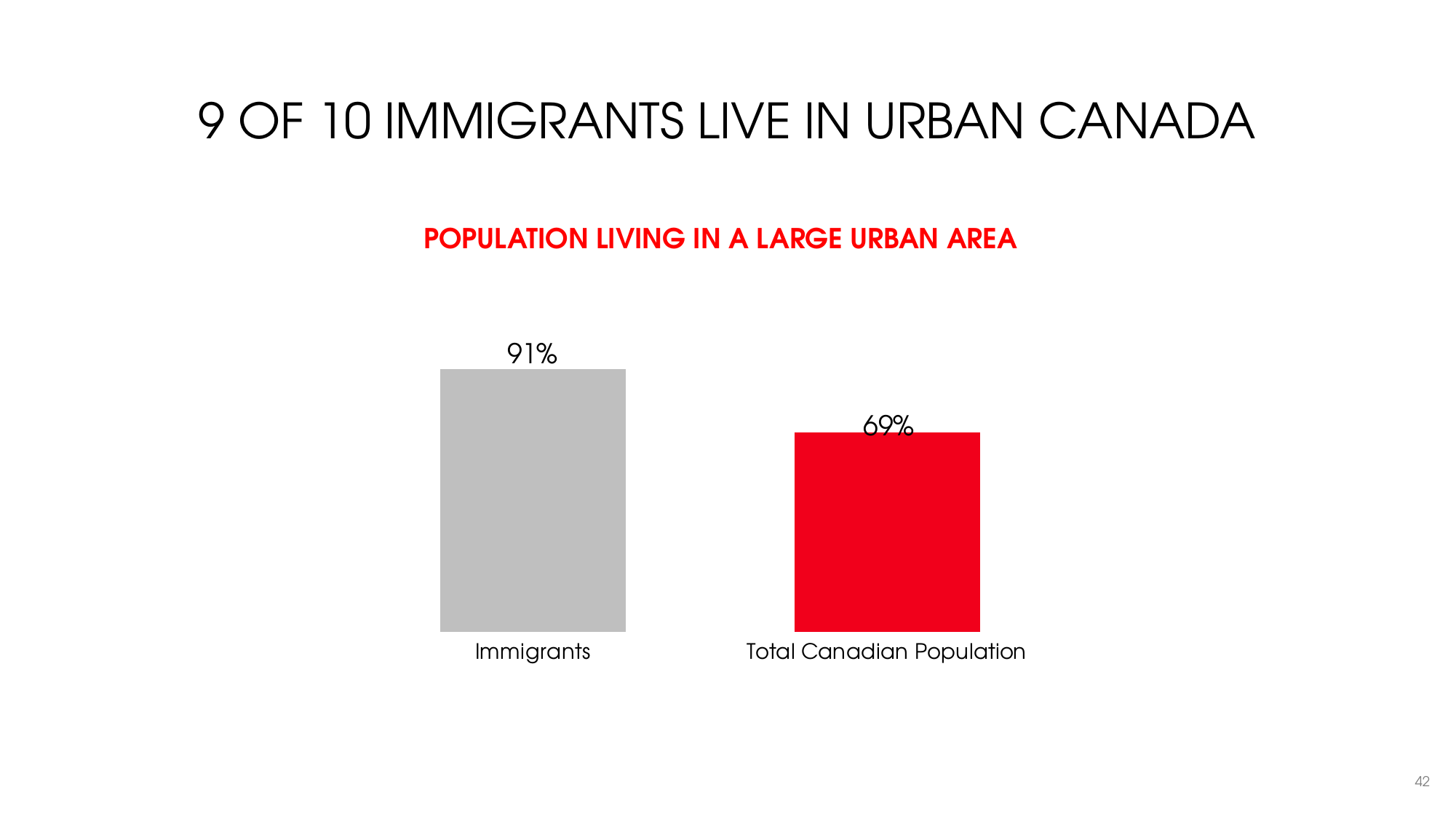

# 9 OF 10 IMMIGRANTS LIVE IN URBAN CANADA
POPULATION LIVING IN A LARGE URBAN AREA

### Chart

| Category | Population Living in a Large Urban Area - 2011
(percent) |
|---|---|
| Immigrants | 91.0 |
| Total Canadian Population | 69.1 |
42